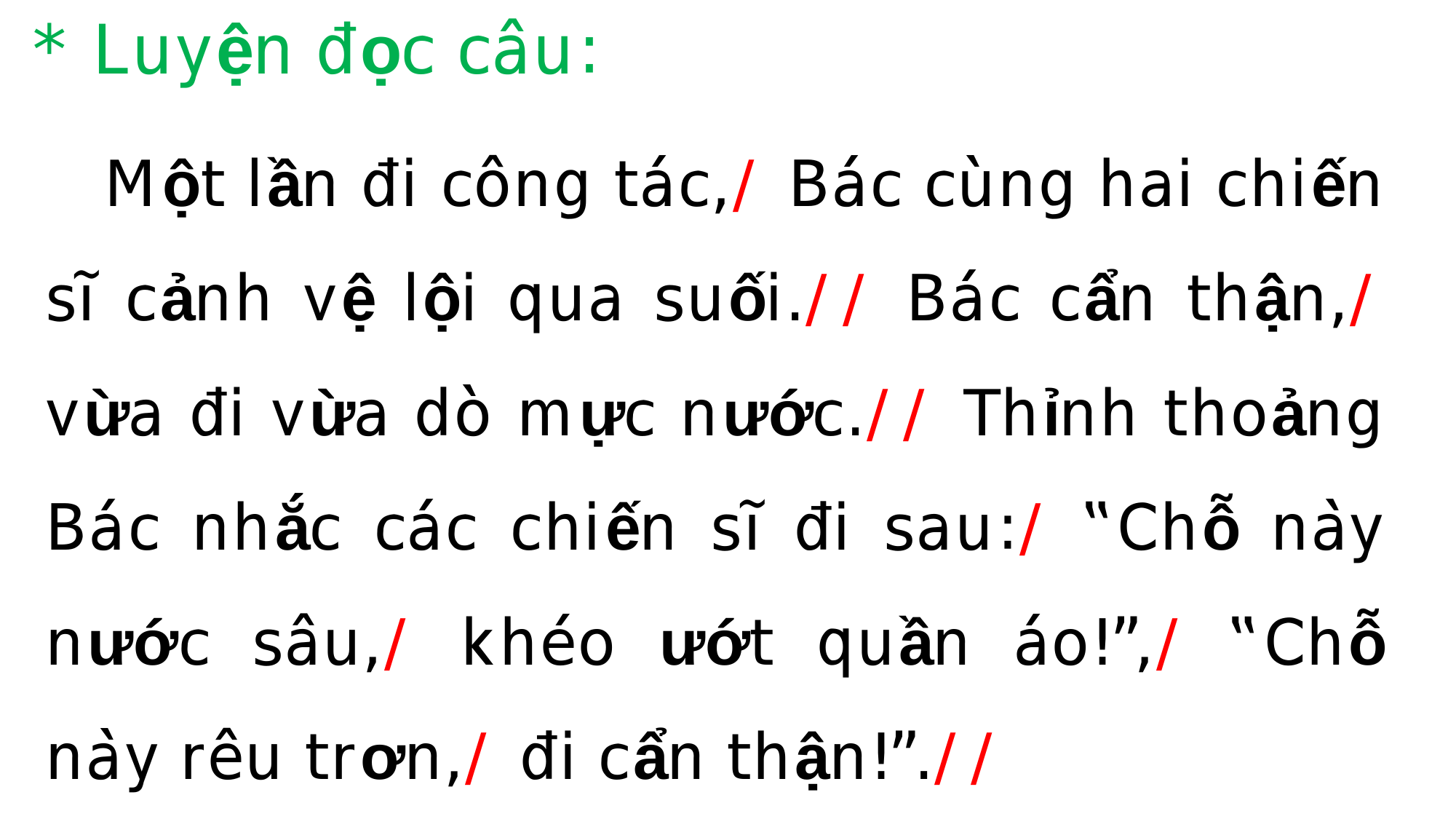

* Luyện đọc câu:
   Một lần đi công tác,/ Bác cùng hai chiến sĩ cảnh vệ lội qua suối.// Bác cẩn thận,/ vừa đi vừa dò mực nước.// Thỉnh thoảng Bác nhắc các chiến sĩ đi sau:/ “Chỗ này nước sâu,/ khéo ướt quần áo!”,/ “Chỗ này rêu trơn,/ đi cẩn thận!”.//